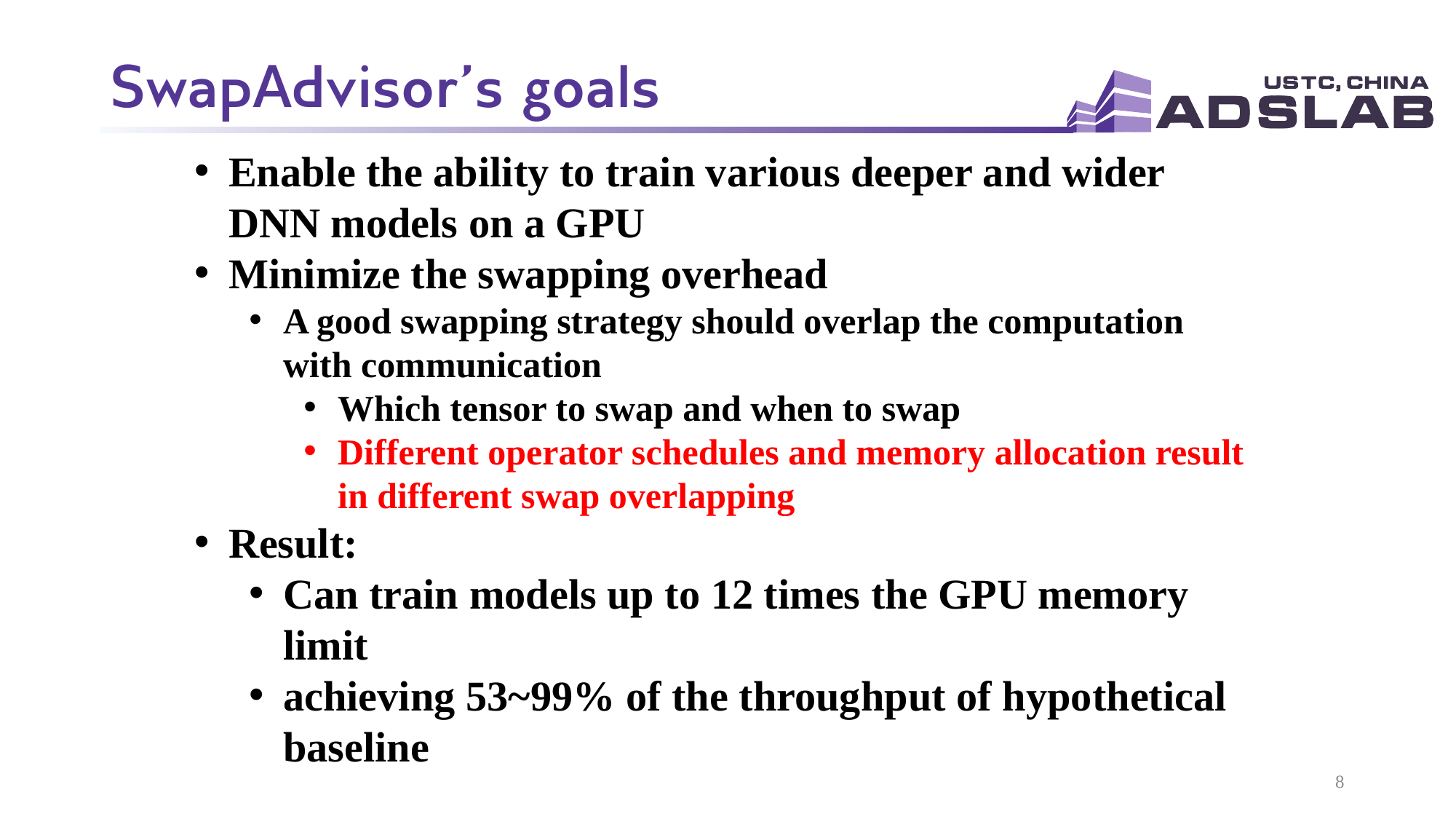

# SwapAdvisor’s goals
Enable the ability to train various deeper and wider DNN models on a GPU
Minimize the swapping overhead
A good swapping strategy should overlap the computation with communication
Which tensor to swap and when to swap
Different operator schedules and memory allocation result in different swap overlapping
Result:
Can train models up to 12 times the GPU memory limit
achieving 53~99% of the throughput of hypothetical baseline
8